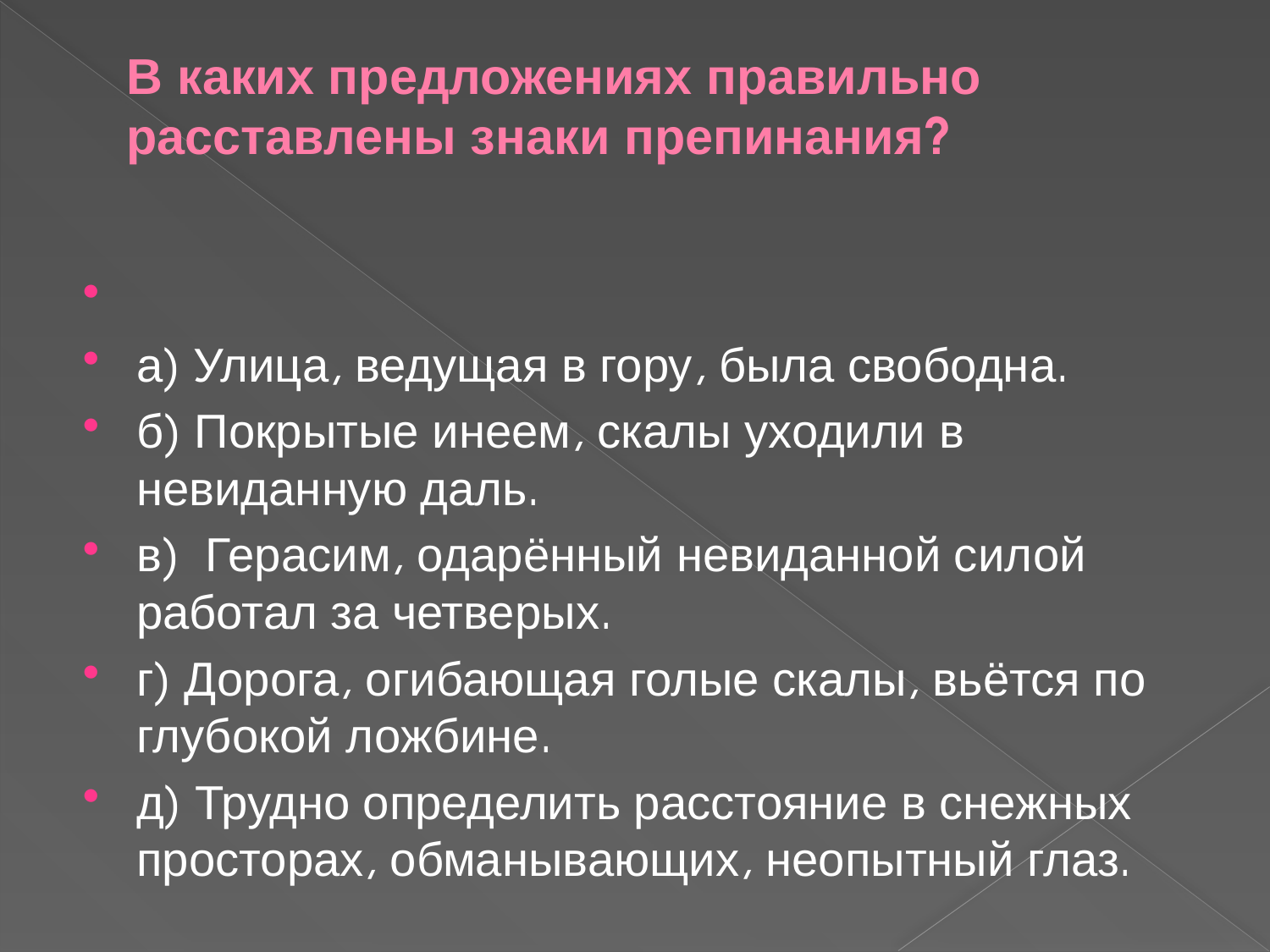

# В каких предложениях правильно расставлены знаки препинания?

а) Улица, ведущая в гору, была свободна.
б) Покрытые инеем, скалы уходили в невиданную даль.
в)  Герасим, одарённый невиданной силой работал за четверых.
г) Дорога, огибающая голые скалы, вьётся по глубокой ложбине.
д) Трудно определить расстояние в снежных просторах, обманывающих, неопытный глаз.